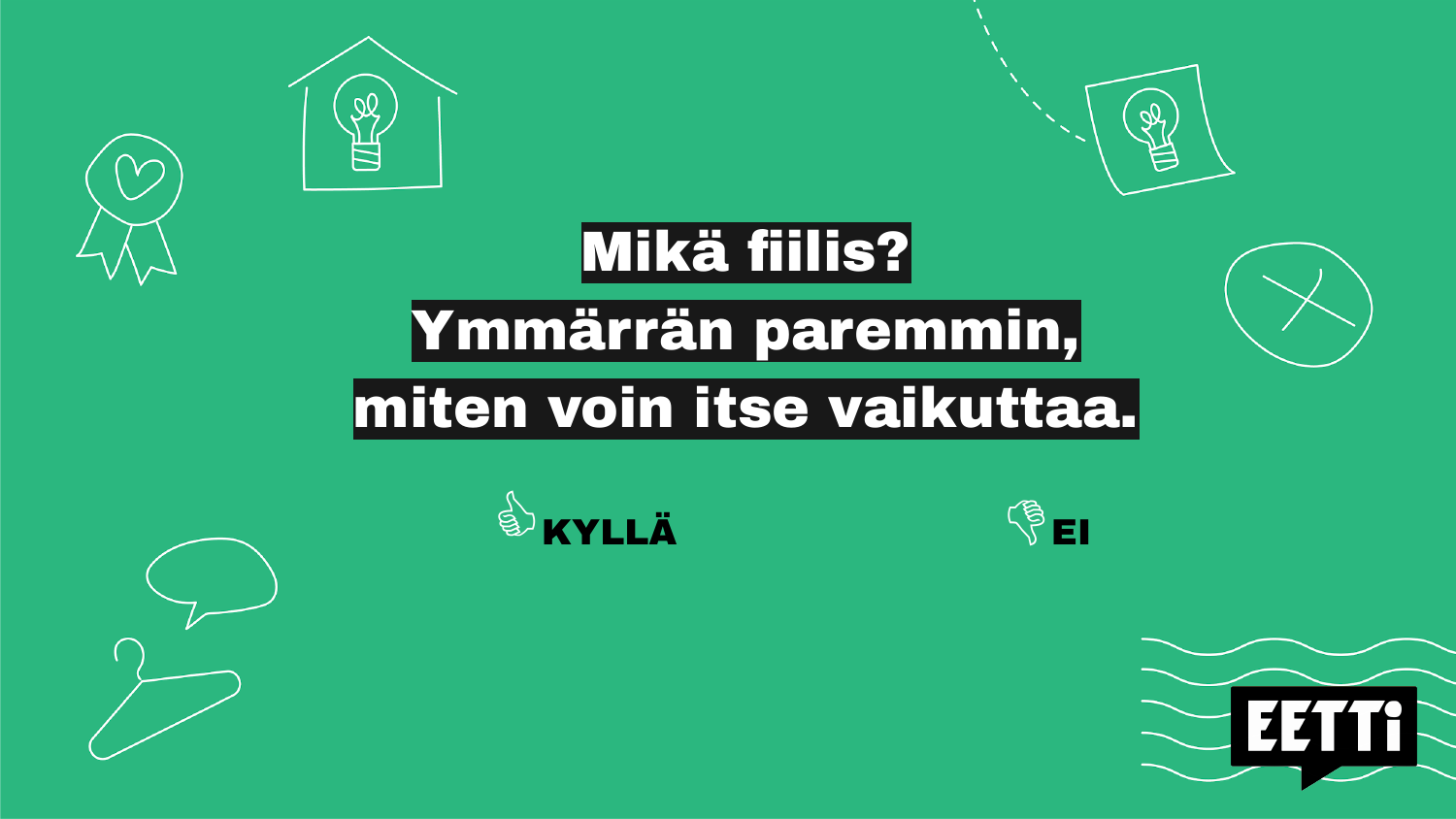

# Mikä fiilis?
Ymmärrän paremmin, miten voin itse vaikuttaa.
👍KYLLÄ			👎EI